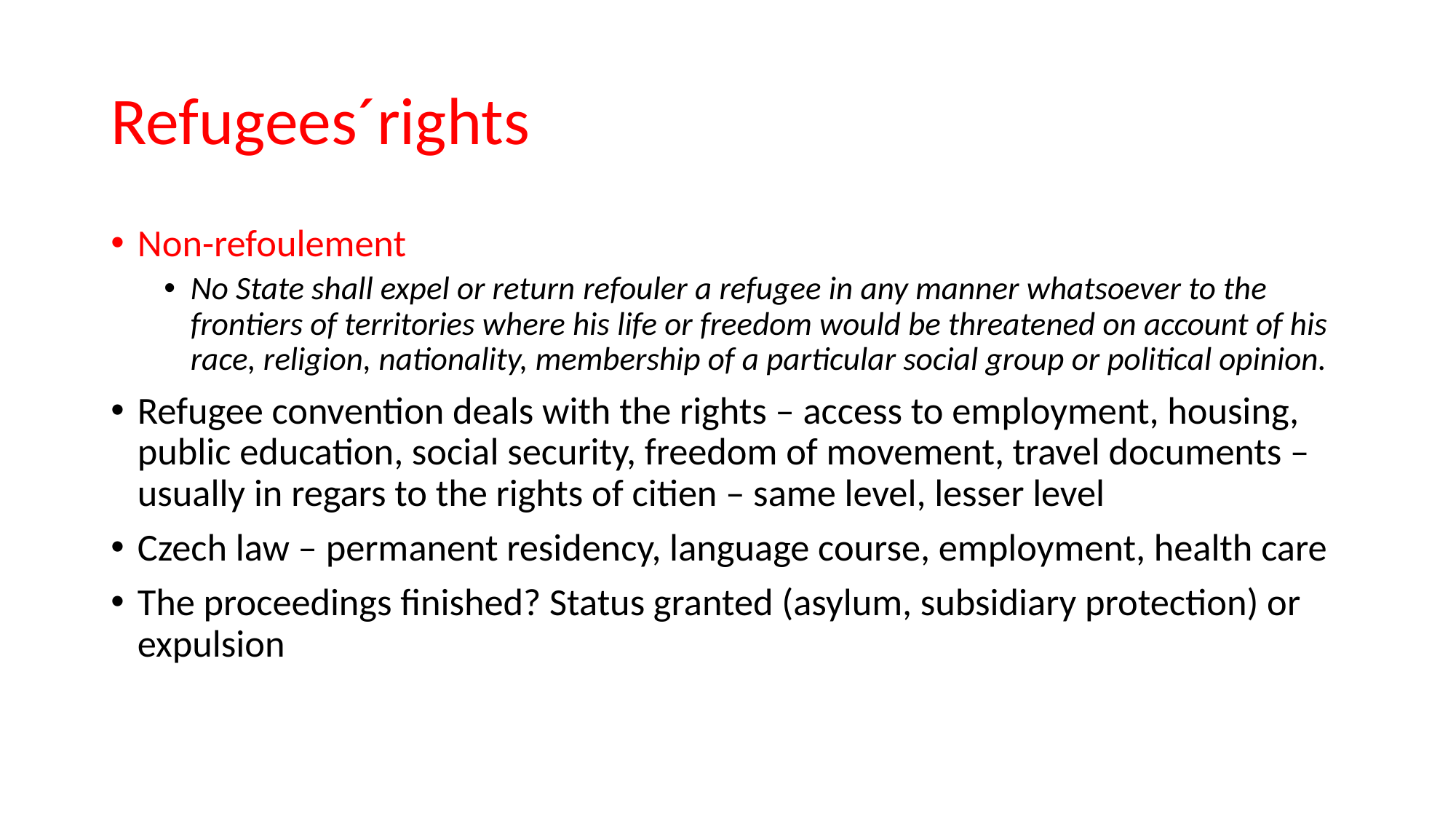

# Refugees´rights
Non-refoulement
No State shall expel or return refouler a refugee in any manner whatsoever to the frontiers of territories where his life or freedom would be threatened on account of his race, religion, nationality, membership of a particular social group or political opinion.
Refugee convention deals with the rights – access to employment, housing, public education, social security, freedom of movement, travel documents – usually in regars to the rights of citien – same level, lesser level
Czech law – permanent residency, language course, employment, health care
The proceedings finished? Status granted (asylum, subsidiary protection) or expulsion